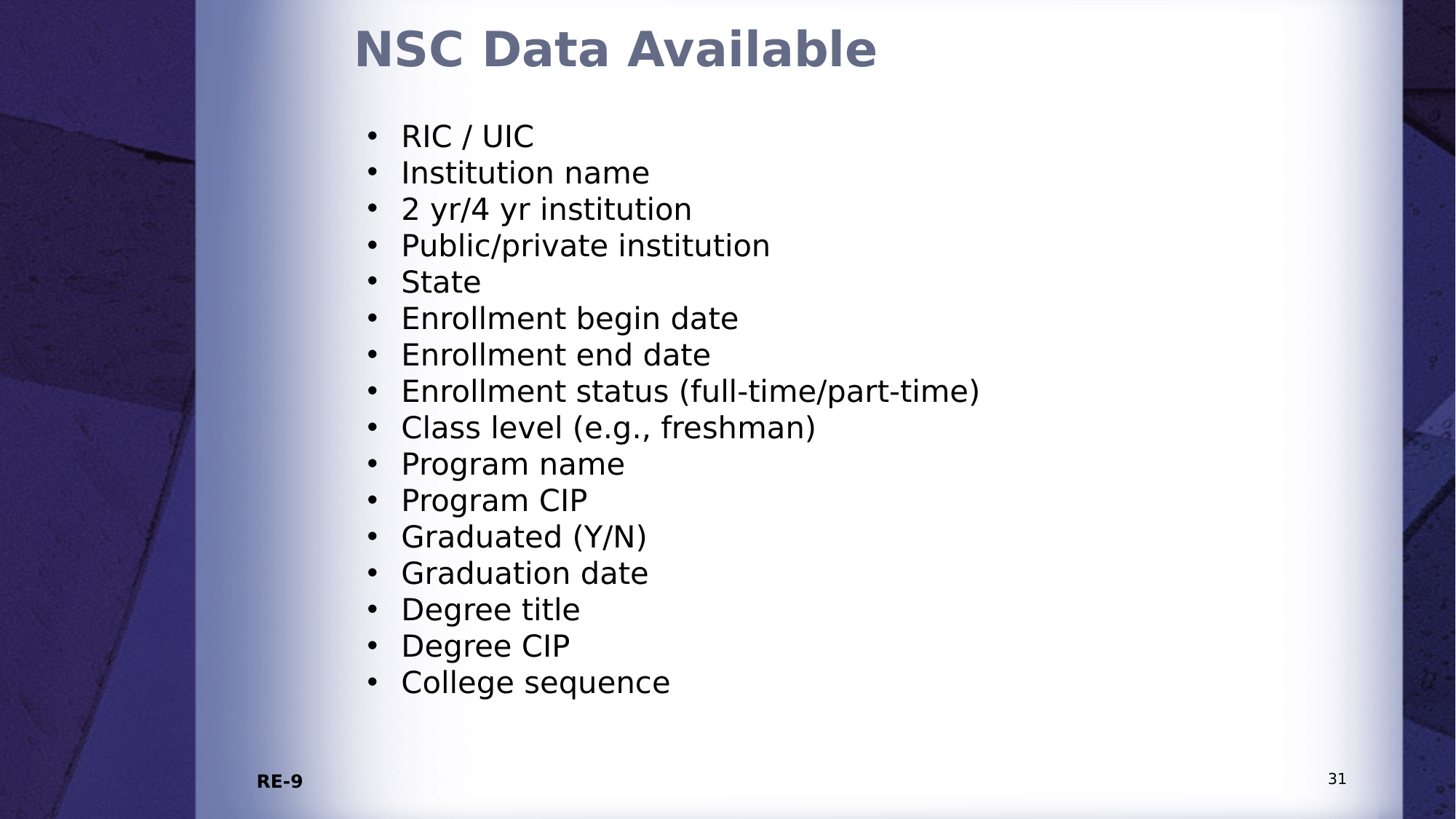

NSC Data Available
RIC / UIC
Institution name
2 yr/4 yr institution
Public/private institution
State
Enrollment begin date
Enrollment end date
Enrollment status (full-time/part-time)
Class level (e.g., freshman)
Program name
Program CIP
Graduated (Y/N)
Graduation date
Degree title
Degree CIP
College sequence

31
RE-9